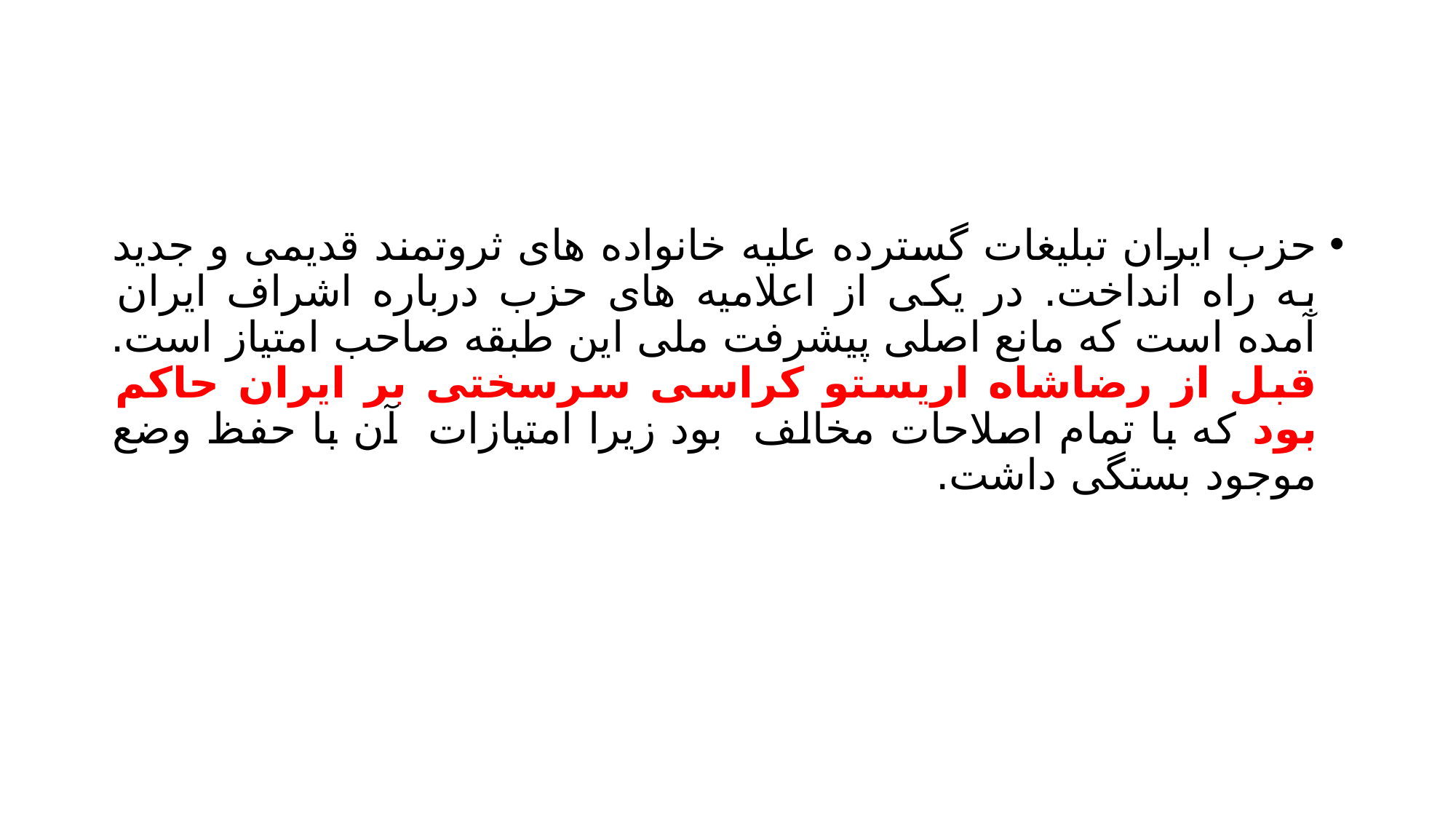

#
حزب ایران تبلیغات گسترده علیه خانواده های ثروتمند قدیمی و جدید به راه انداخت. در یکی از اعلامیه های حزب درباره اشراف ایران آمده است که مانع اصلی پیشرفت ملی این طبقه صاحب امتیاز است. قبل از رضاشاه اریستو کراسی سرسختی بر ایران حاکم بود که با تمام اصلاحات مخالف  بود زیرا امتیازات  آن با حفظ وضع موجود بستگی داشت.